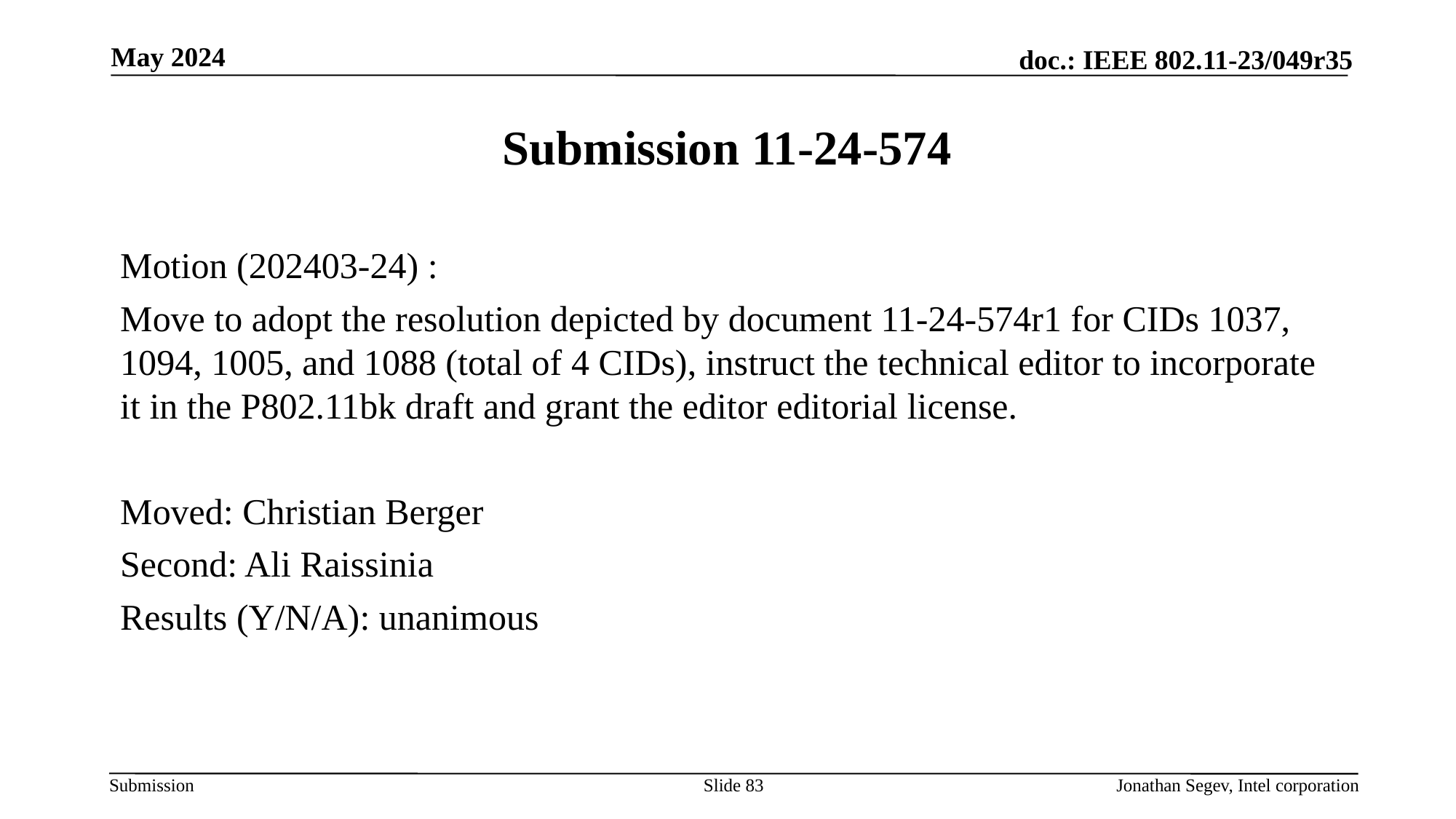

May 2024
# Submission 11-24-574
Motion (202403-24) :
Move to adopt the resolution depicted by document 11-24-574r1 for CIDs 1037, 1094, 1005, and 1088 (total of 4 CIDs), instruct the technical editor to incorporate it in the P802.11bk draft and grant the editor editorial license.

Moved: Christian Berger
Second: Ali Raissinia
Results (Y/N/A): unanimous
Slide 83
Jonathan Segev, Intel corporation